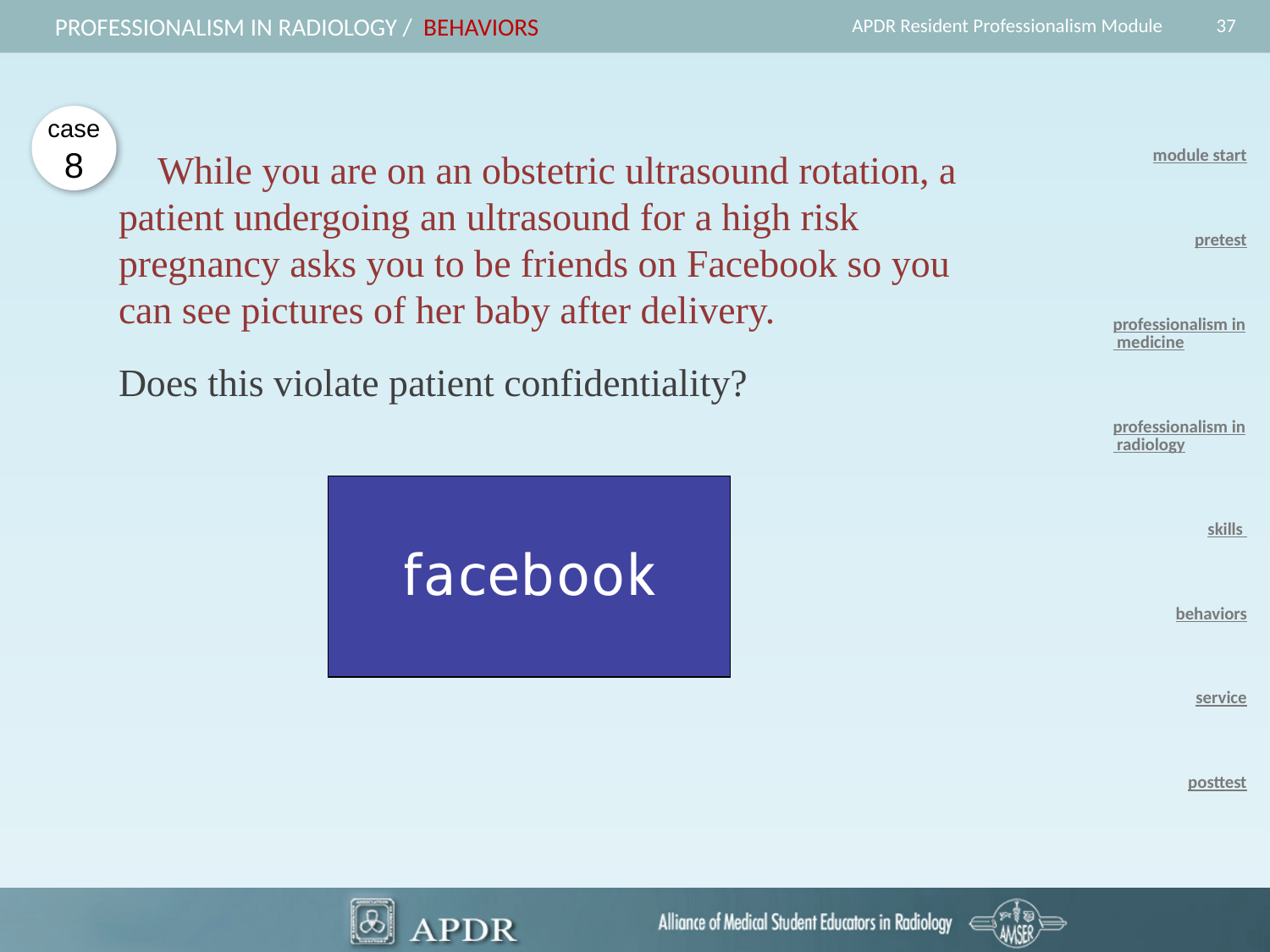

37
Professionalism in radiology /  behaviors
APDR Resident Professionalism Module
case
8

module start

pretest

professionalism in medicine

professionalism in radiology

skills

behaviors

service

posttest

    While you are on an obstetric ultrasound rotation, a patient undergoing an ultrasound for a high risk pregnancy asks you to be friends on Facebook so you can see pictures of her baby after delivery.
Does this violate patient confidentiality?

facebook